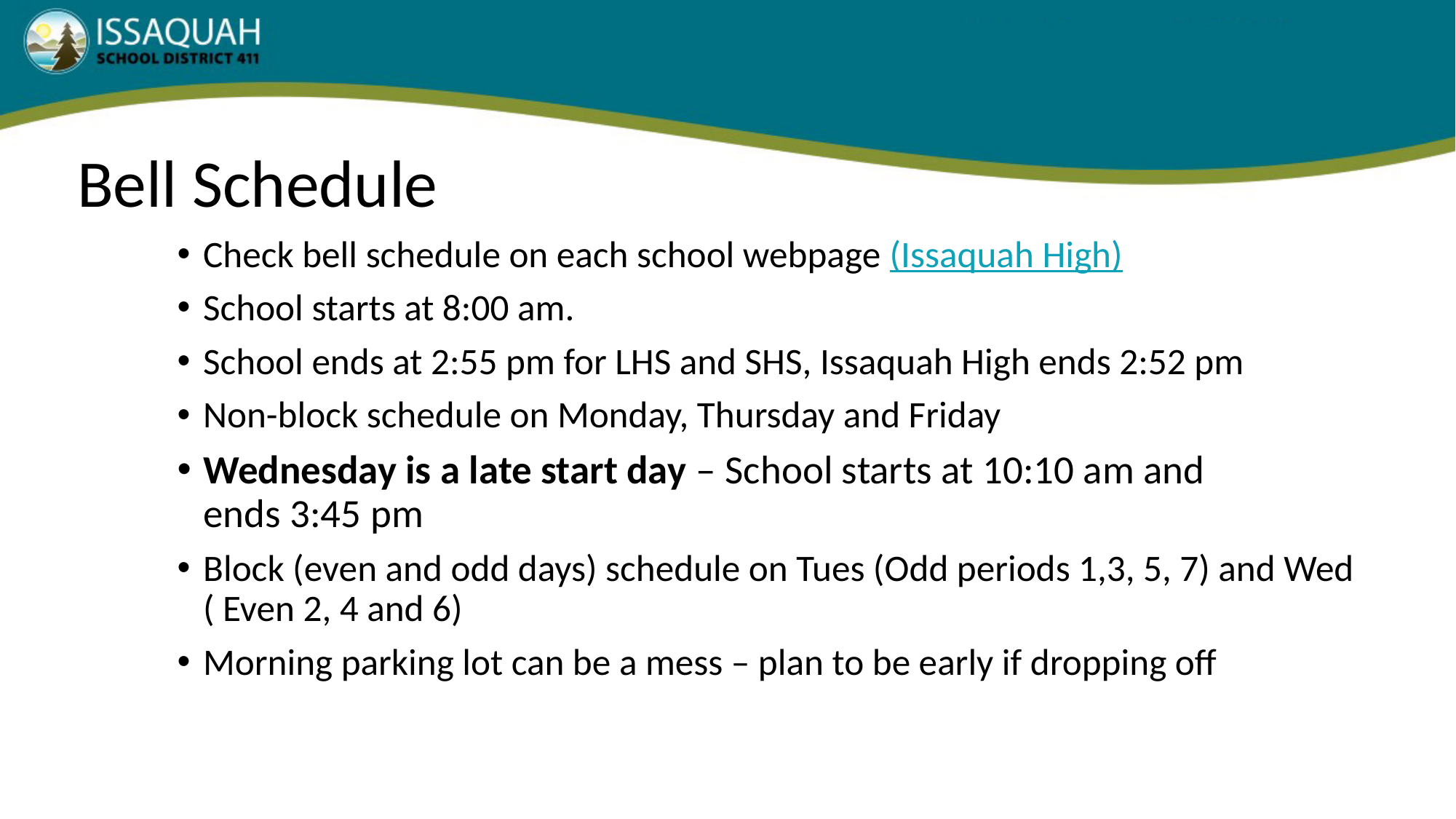

# Bell Schedule
Check bell schedule on each school webpage (Issaquah High)
School starts at 8:00 am.
School ends at 2:55 pm for LHS and SHS, Issaquah High ends 2:52 pm
Non-block schedule on Monday, Thursday and Friday
Wednesday is a late start day – School starts at 10:10 am and ends 3:45 pm
Block (even and odd days) schedule on Tues (Odd periods 1,3, 5, 7) and Wed ( Even 2, 4 and 6)
Morning parking lot can be a mess – plan to be early if dropping off